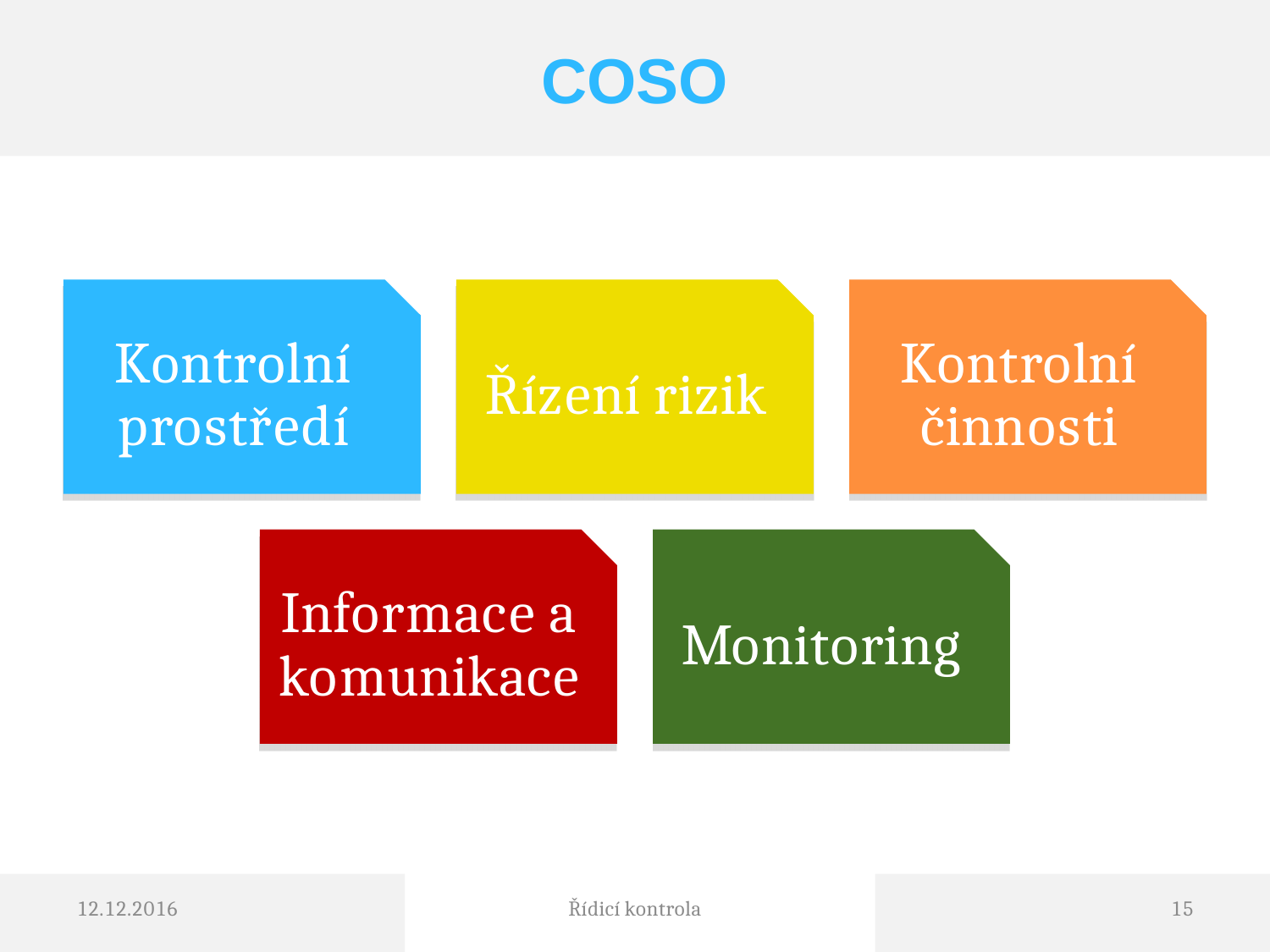

# COSO
Kontrolní prostředí
Řízení rizik
Kontrolní činnosti
Informace a komunikace
Monitoring
12.12.2016
Řídicí kontrola
15